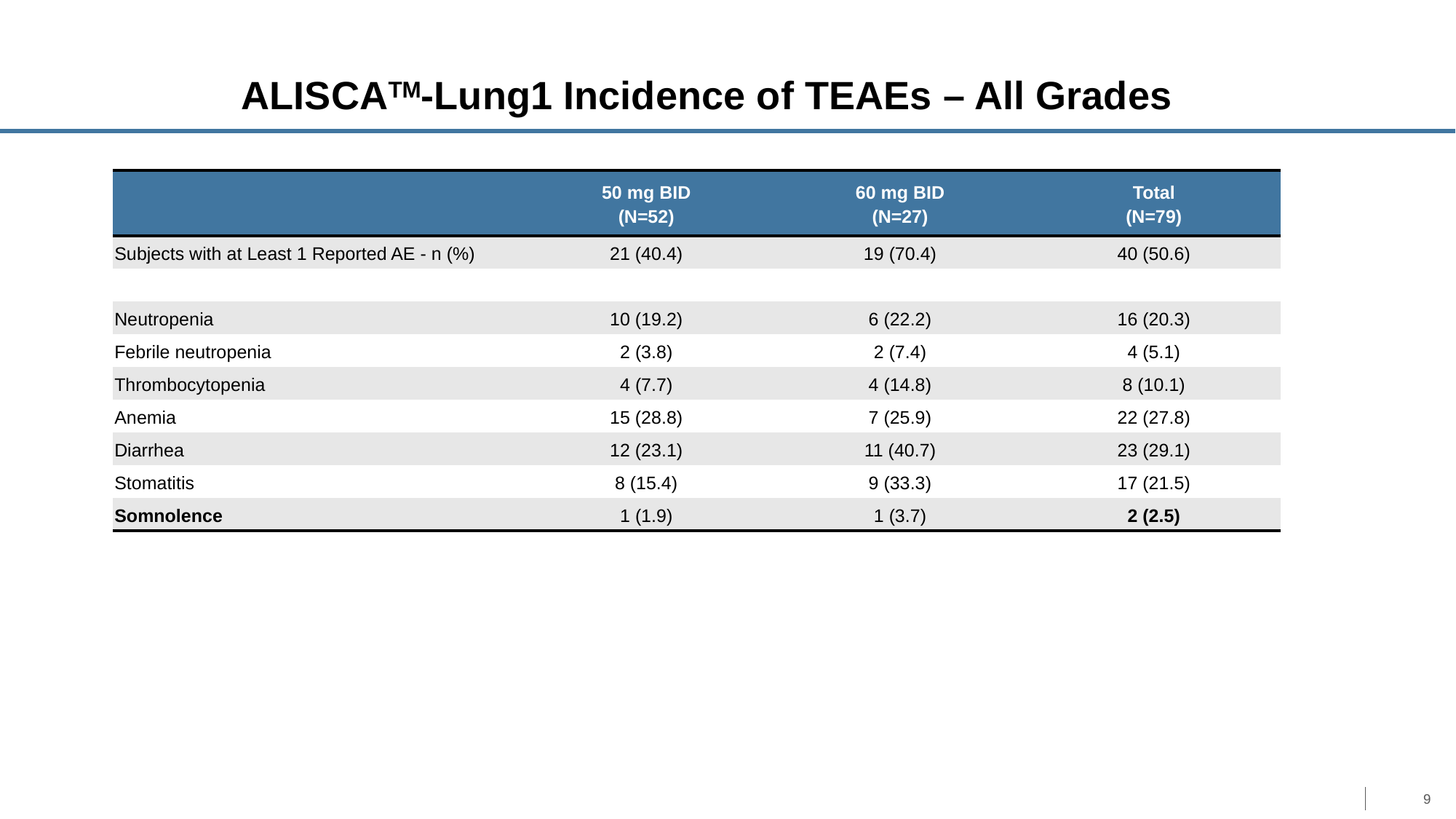

# ALISCATM-Lung1 Incidence of TEAEs – All Grades
|  | 50 mg BID (N=52) | 60 mg BID (N=27) | Total (N=79) |
| --- | --- | --- | --- |
| Subjects with at Least 1 Reported AE - n (%) | 21 (40.4) | 19 (70.4) | 40 (50.6) |
|  |  |  |  |
| Neutropenia | 10 (19.2) | 6 (22.2) | 16 (20.3) |
| Febrile neutropenia | 2 (3.8) | 2 (7.4) | 4 (5.1) |
| Thrombocytopenia | 4 (7.7) | 4 (14.8) | 8 (10.1) |
| Anemia | 15 (28.8) | 7 (25.9) | 22 (27.8) |
| Diarrhea | 12 (23.1) | 11 (40.7) | 23 (29.1) |
| Stomatitis | 8 (15.4) | 9 (33.3) | 17 (21.5) |
| Somnolence | 1 (1.9) | 1 (3.7) | 2 (2.5) |